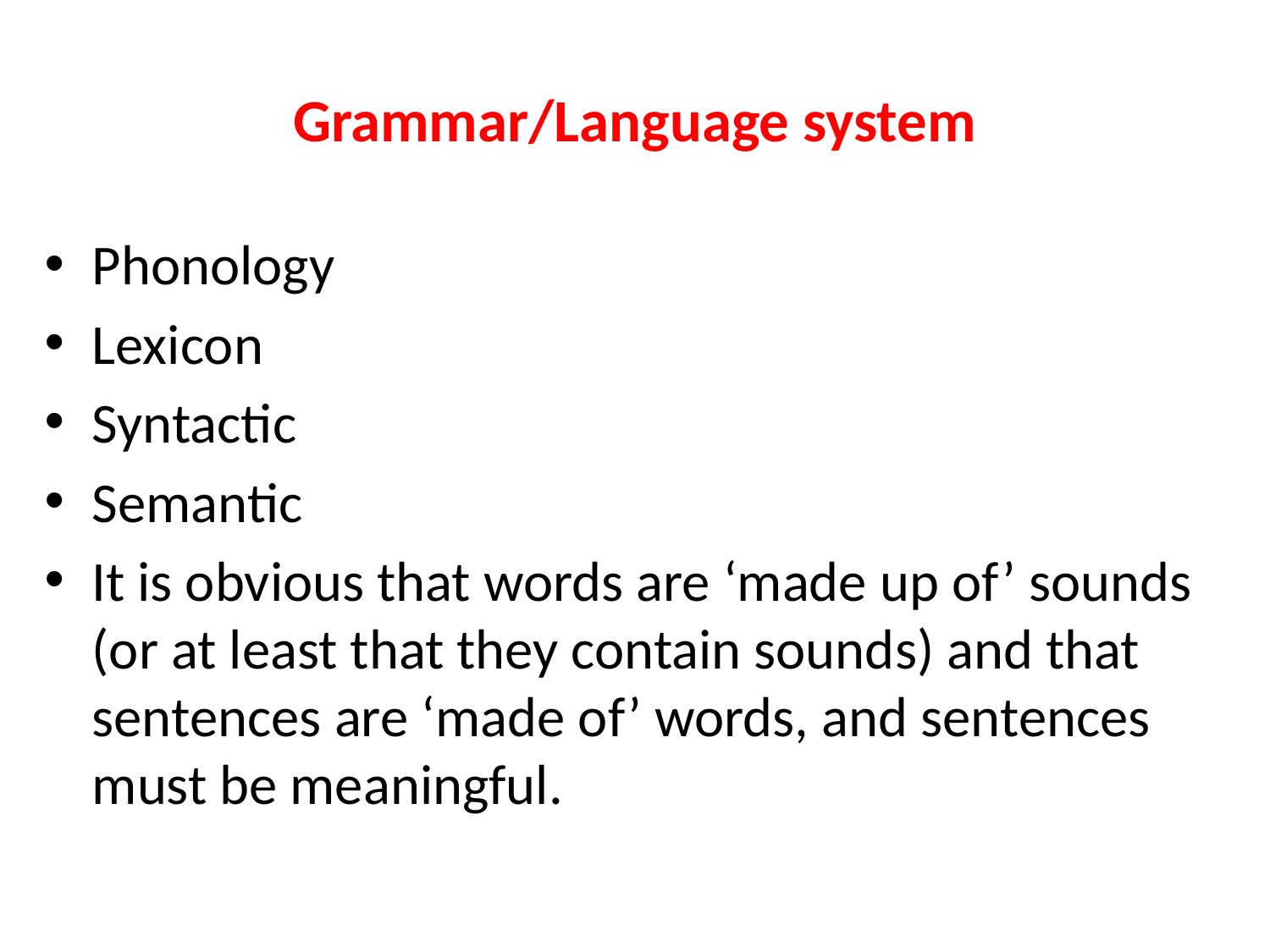

# Grammar/Language system
Phonology
Lexicon
Syntactic
Semantic
It is obvious that words are ‘made up of’ sounds (or at least that they contain sounds) and that sentences are ‘made of’ words, and sentences must be meaningful.